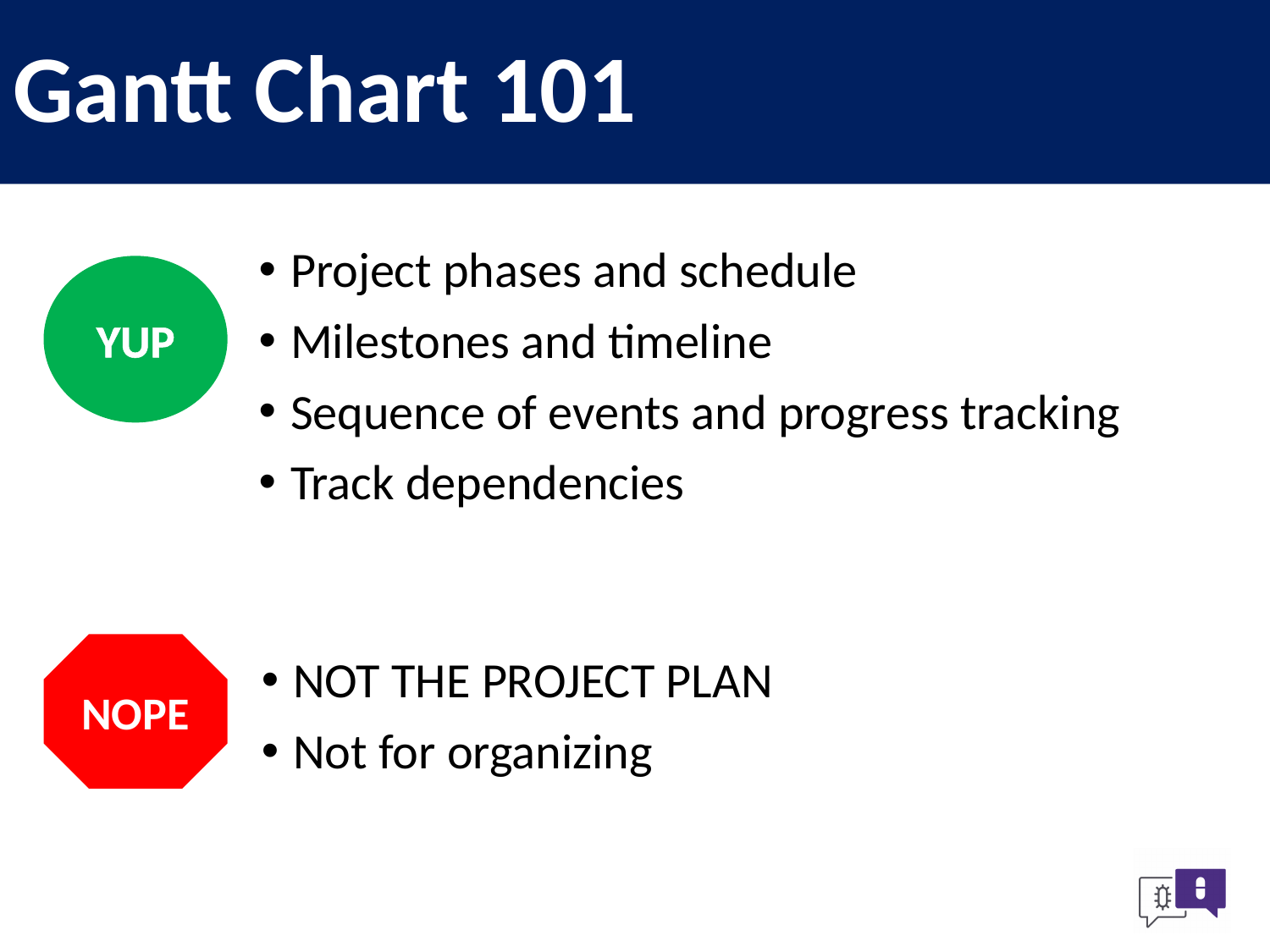

# Gantt Chart 101
Project phases and schedule
Milestones and timeline
Sequence of events and progress tracking
Track dependencies

YUP
NOPE
NOT THE PROJECT PLAN
Not for organizing